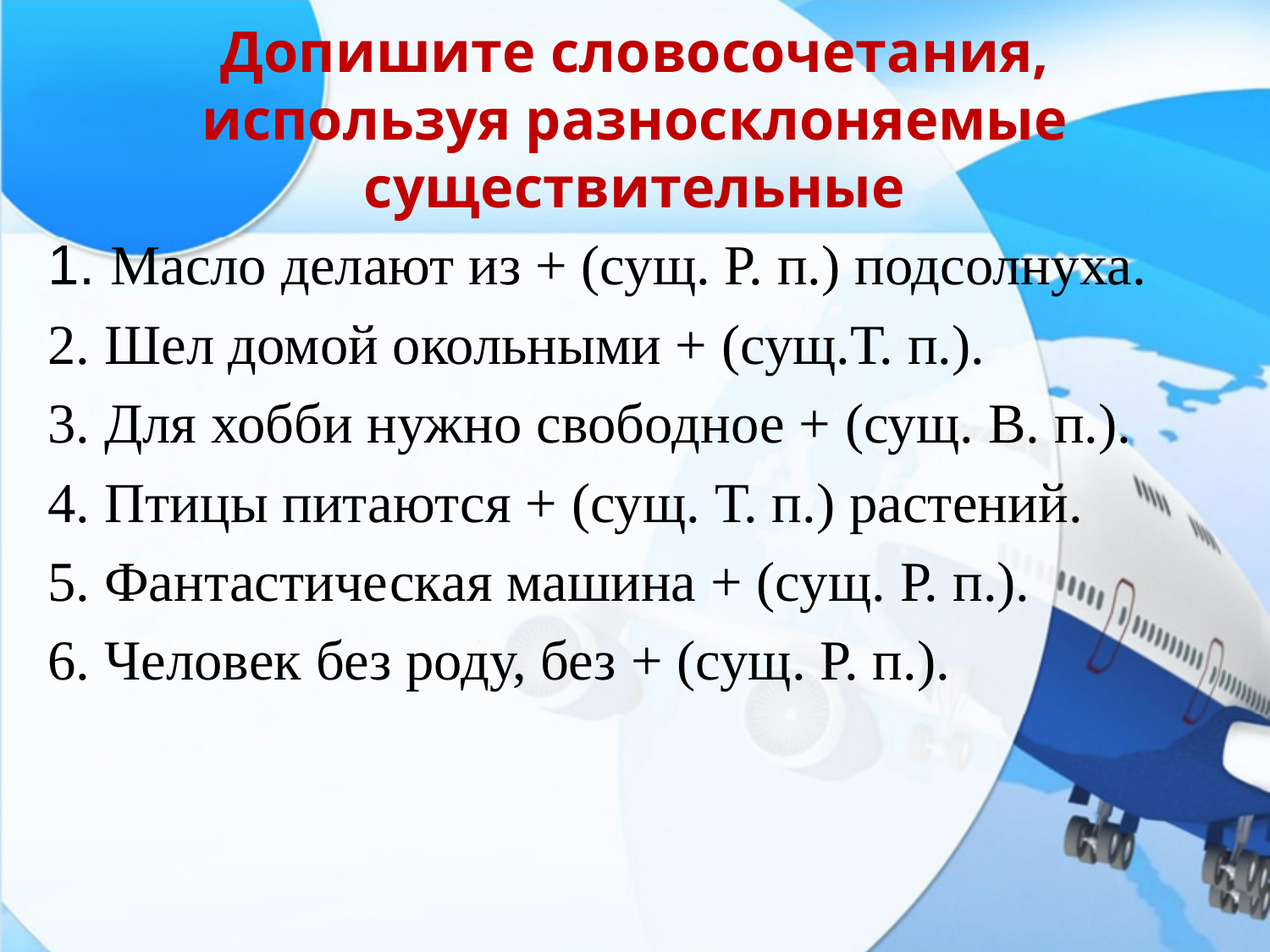

# Допишите словосочетания, используя разносклоняемые существительные
1. Масло делают из + (сущ. Р. п.) подсолнуха.
2. Шел домой окольными + (сущ.Т. п.).
3. Для хобби нужно свободное + (сущ. В. п.).
4. Птицы питаются + (сущ. Т. п.) растений.
5. Фантастическая машина + (сущ. Р. п.).
6. Человек без роду, без + (сущ. Р. п.).